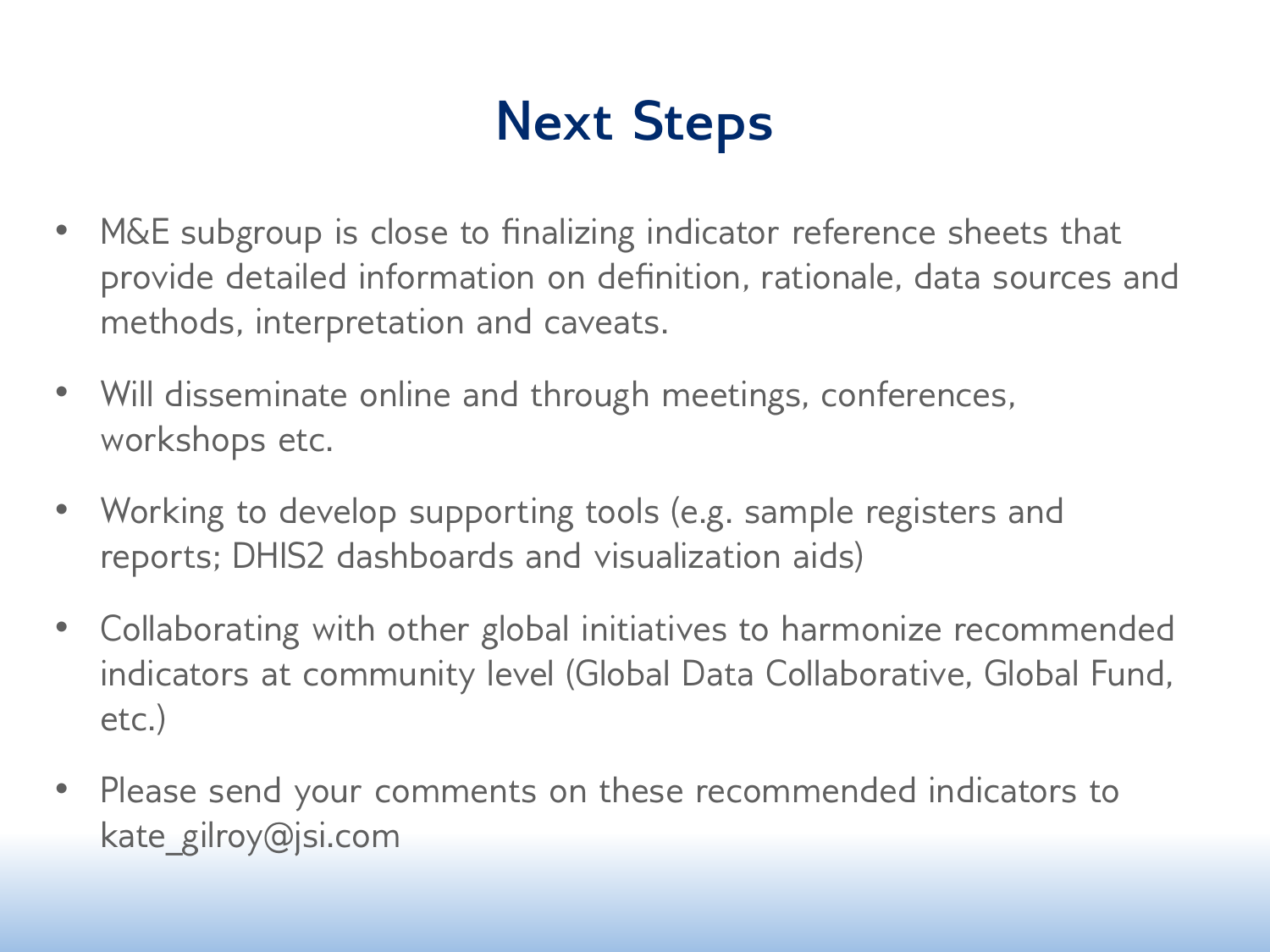

# Next Steps
M&E subgroup is close to finalizing indicator reference sheets that provide detailed information on definition, rationale, data sources and methods, interpretation and caveats.
Will disseminate online and through meetings, conferences, workshops etc.
Working to develop supporting tools (e.g. sample registers and reports; DHIS2 dashboards and visualization aids)
Collaborating with other global initiatives to harmonize recommended indicators at community level (Global Data Collaborative, Global Fund, etc.)
Please send your comments on these recommended indicators to kate_gilroy@jsi.com